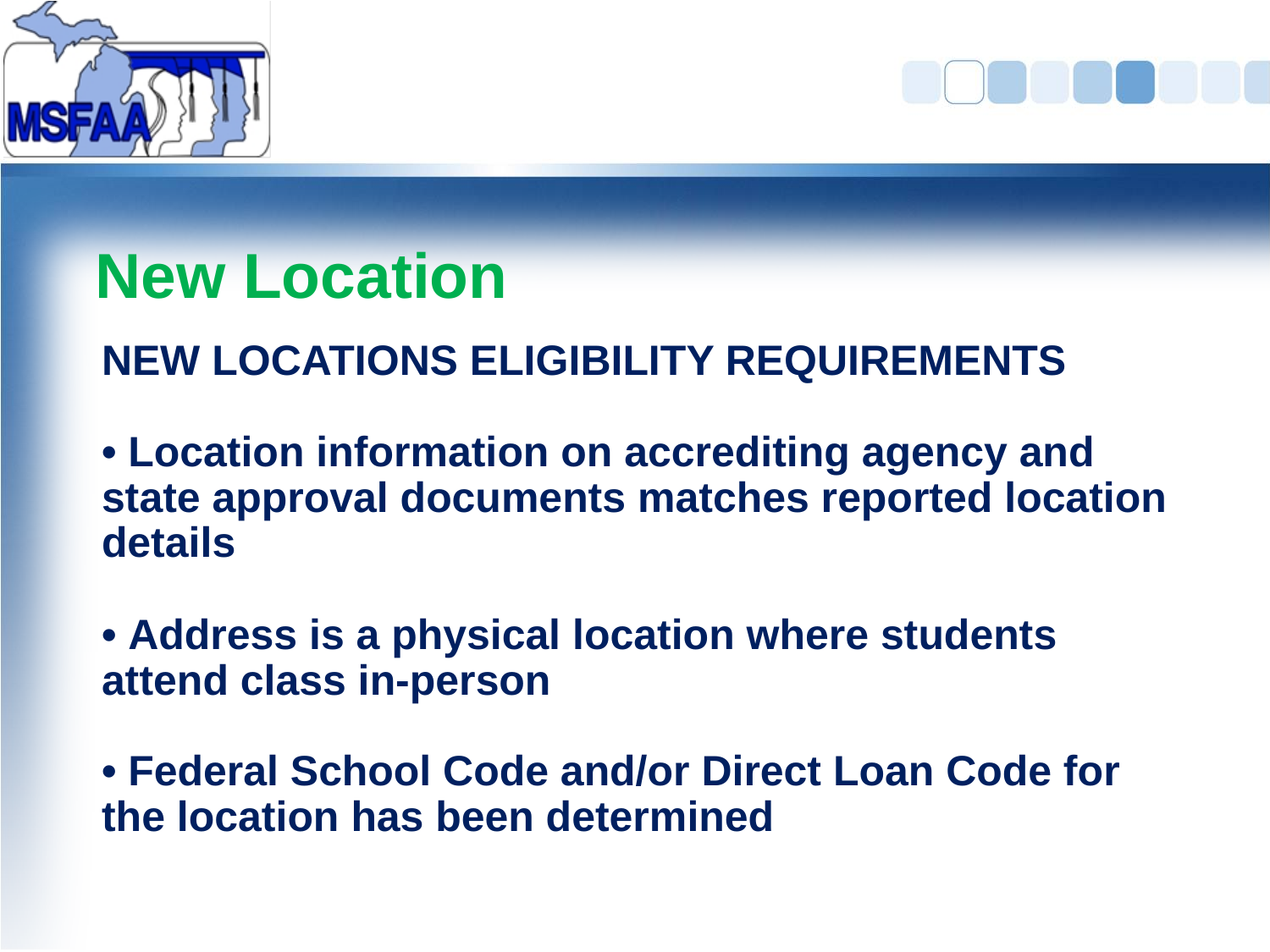

# New Location
NEW LOCATIONS ELIGIBILITY REQUIREMENTS

• Location information on accrediting agency and state approval documents matches reported location details

• Address is a physical location where students attend class in-person

• Federal School Code and/or Direct Loan Code for the location has been determined